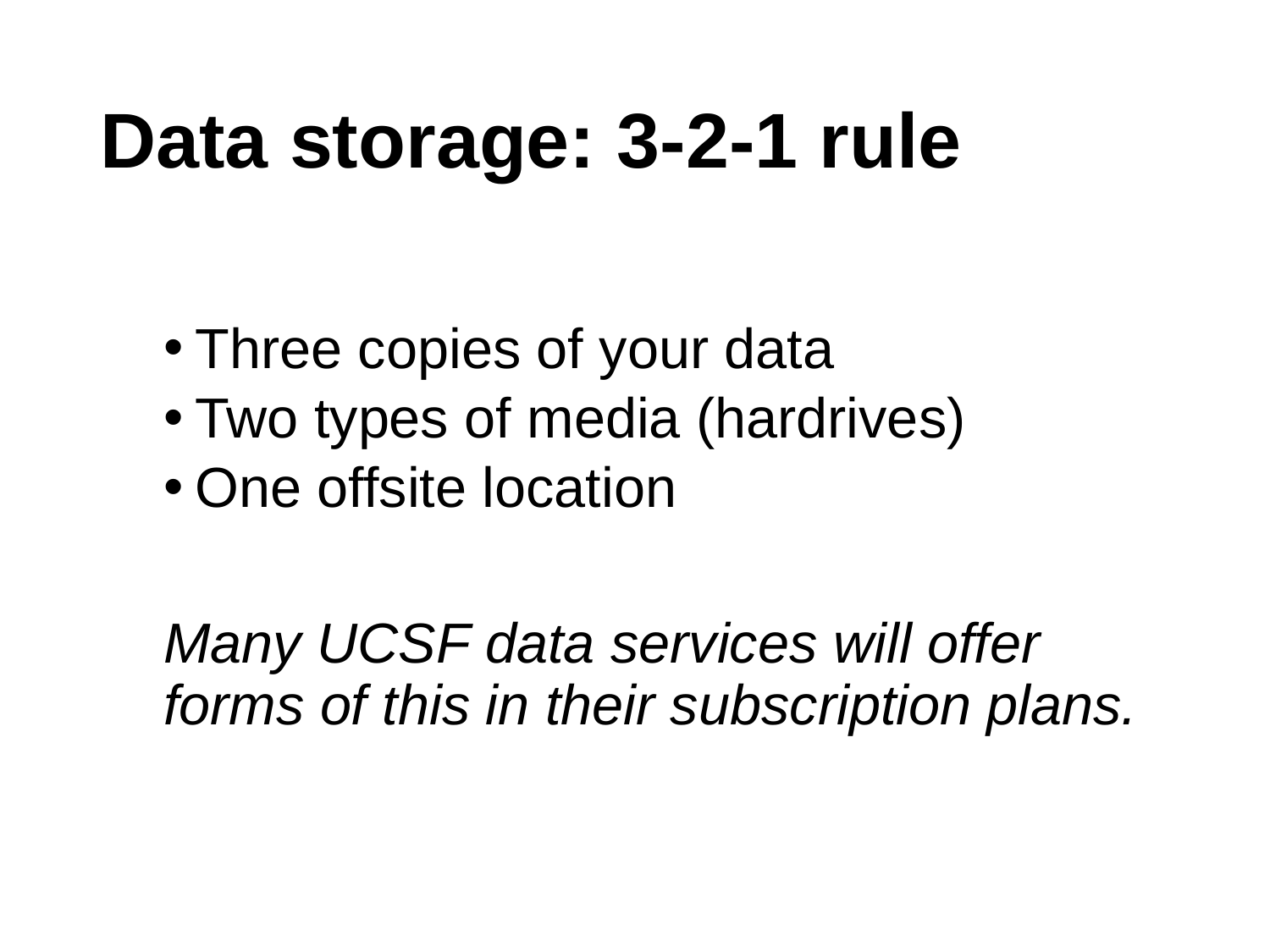

# Data storage: 3-2-1 rule

Three copies of your data
Two types of media (hardrives)
One offsite location

Many UCSF data services will offer forms of this in their subscription plans.